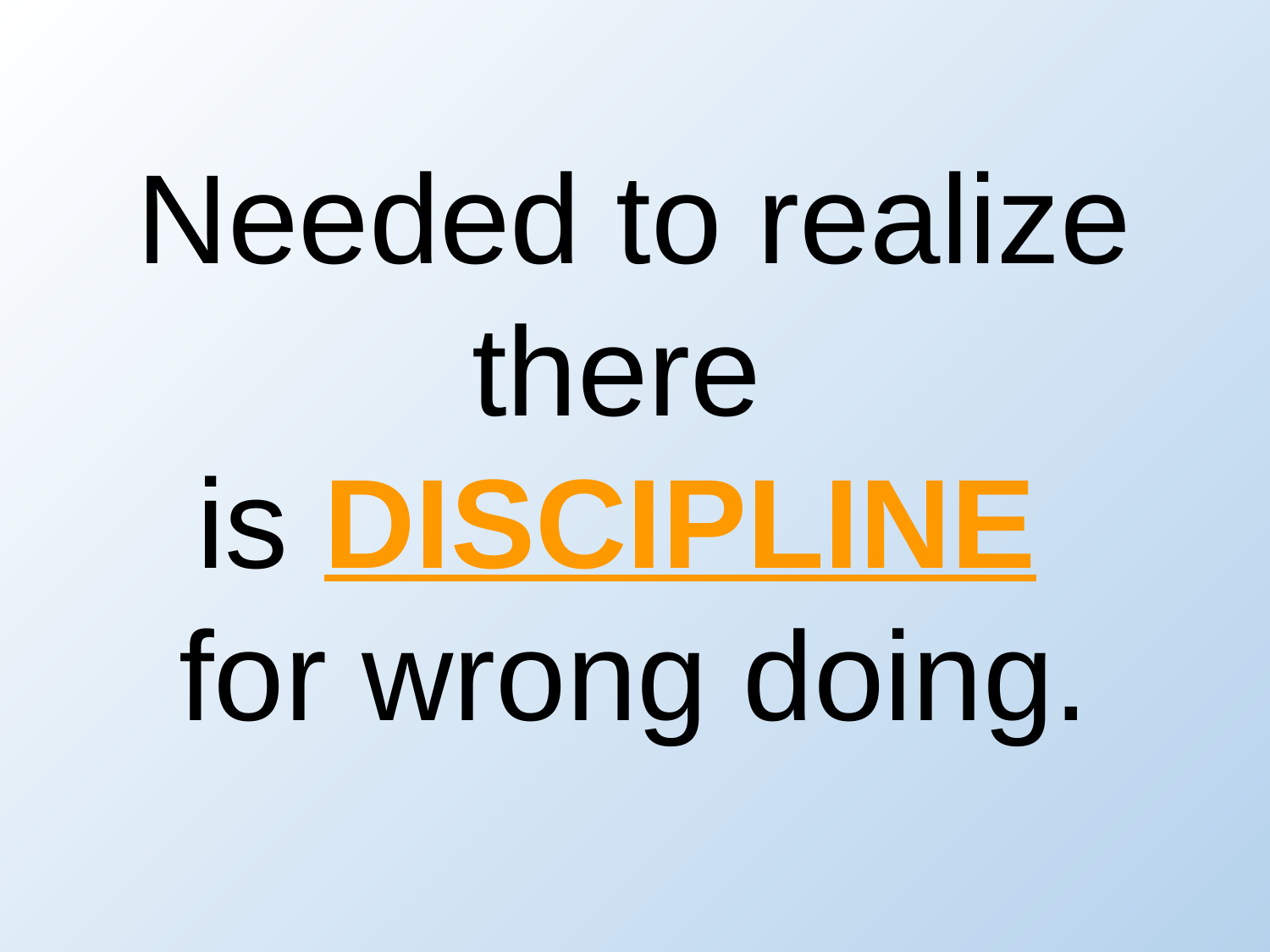

Needed to realize there
is DISCIPLINE
for wrong doing.